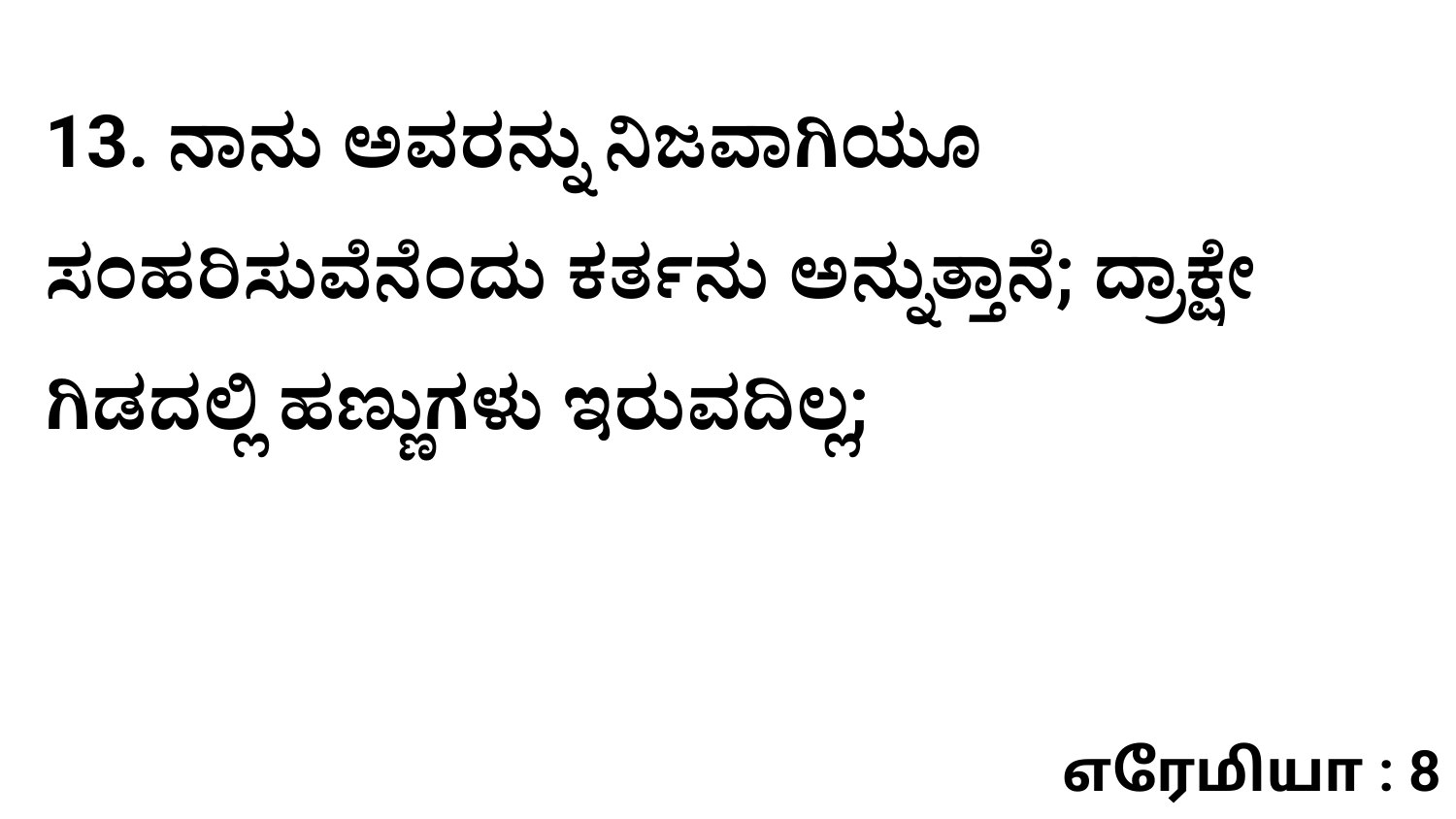

13. ನಾನು ಅವರನ್ನು ನಿಜವಾಗಿಯೂ ಸಂಹರಿಸುವೆನೆಂದು ಕರ್ತನು ಅನ್ನುತ್ತಾನೆ; ದ್ರಾಕ್ಷೇ ಗಿಡದಲ್ಲಿ ಹಣ್ಣುಗಳು ಇರುವದಿಲ್ಲ;
எரேமியா : 8